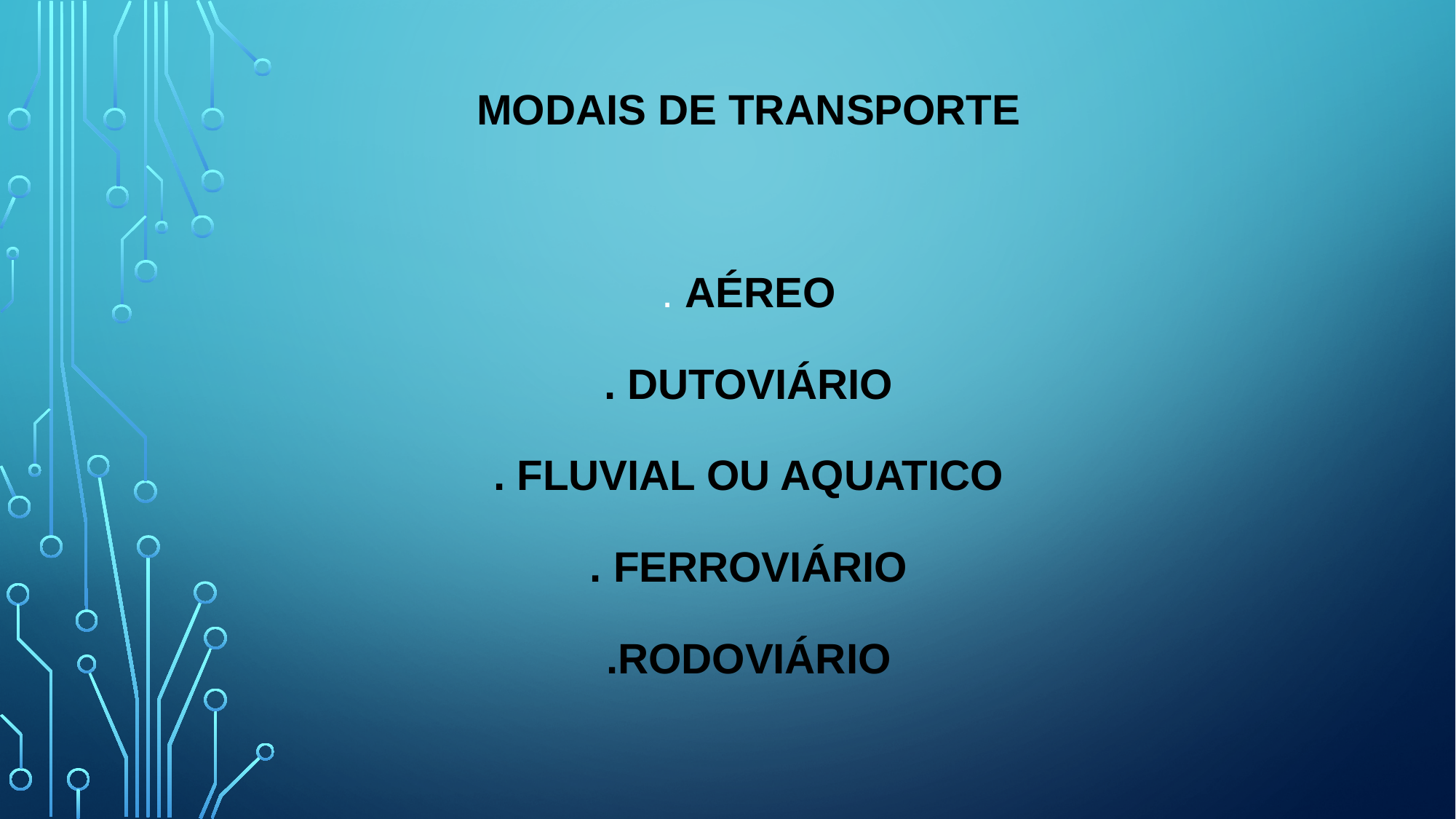

# MODAIS DE TRANSPORTE     . AÉREO   . DUTOVIÁRIO   . FLUVIAL OU AQUATICO   . FERROVIÁRIO .RODOVIÁRIO